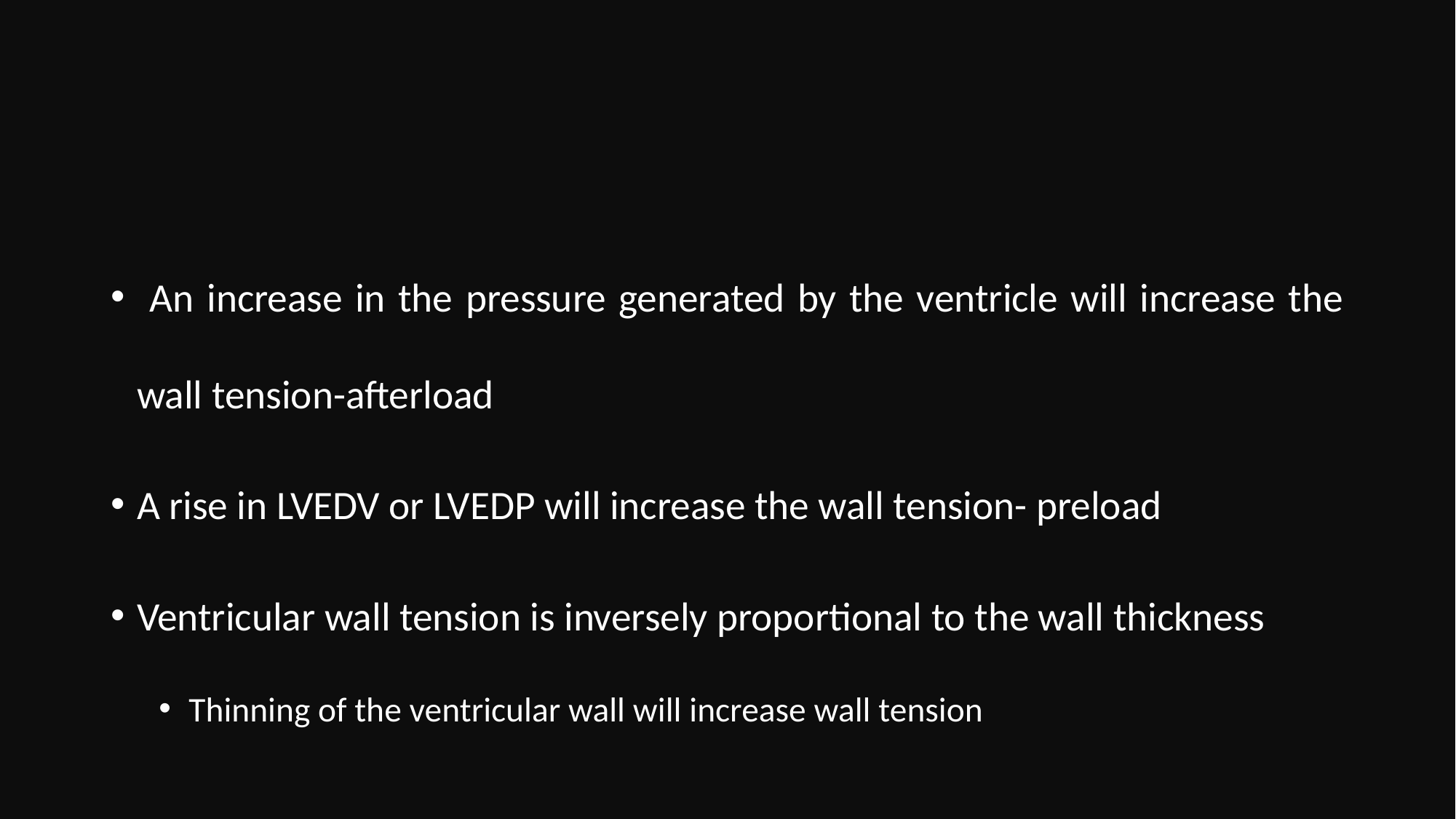

#
 An increase in the pressure generated by the ventricle will increase the wall tension-afterload
A rise in LVEDV or LVEDP will increase the wall tension- preload
Ventricular wall tension is inversely proportional to the wall thickness
Thinning of the ventricular wall will increase wall tension